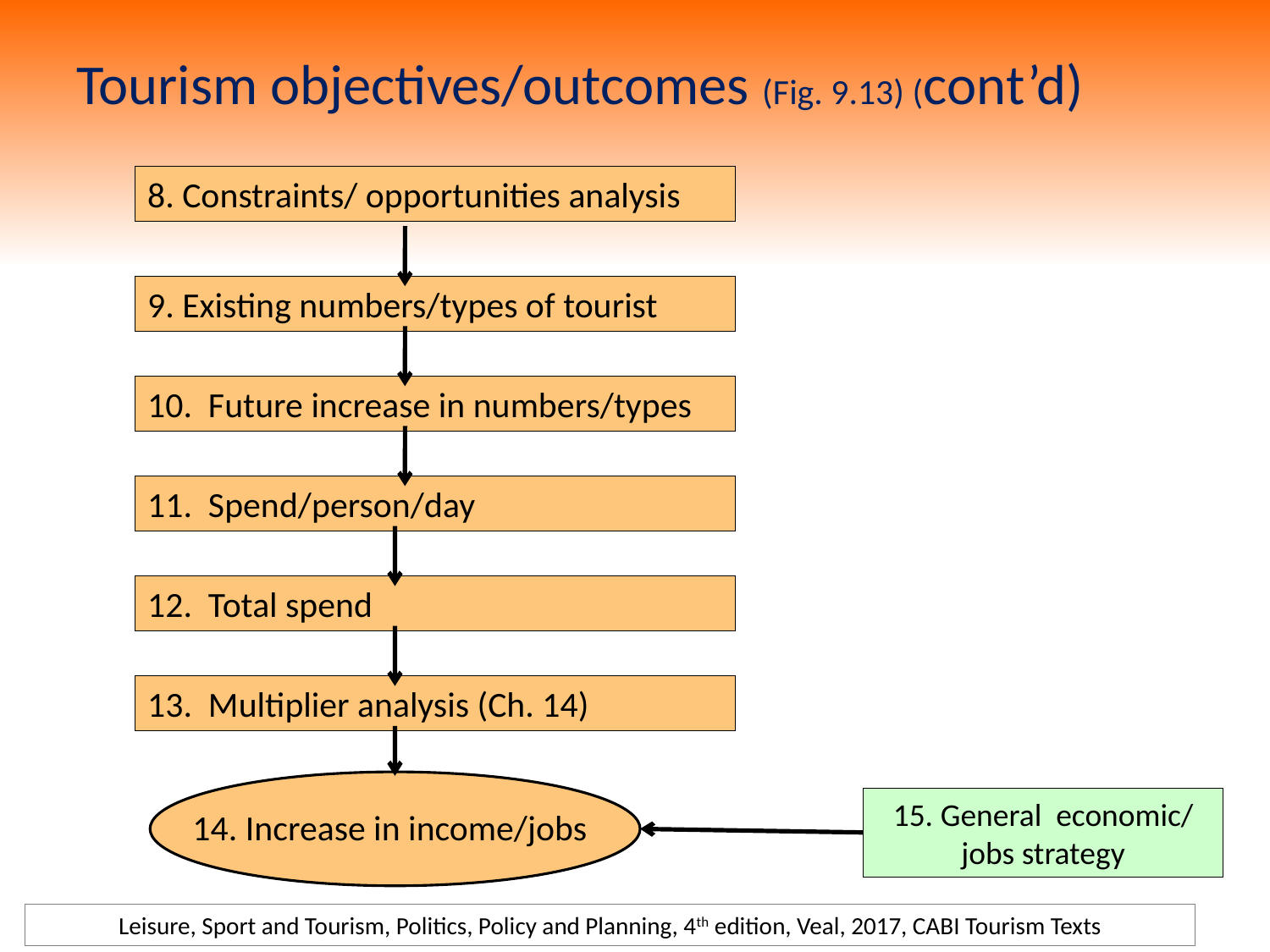

# Tourism objectives/outcomes (Fig. 9.13) (cont’d)
8. Constraints/ opportunities analysis
9. Existing numbers/types of tourist
10.  Future increase in numbers/types
11.  Spend/person/day
12.  Total spend
13.  Multiplier analysis (Ch. 14)

15. General  economic/ jobs strategy
14. Increase in income/jobs
Leisure, Sport and Tourism, Politics, Policy and Planning, 4th edition, Veal, 2017, CABI Tourism Texts